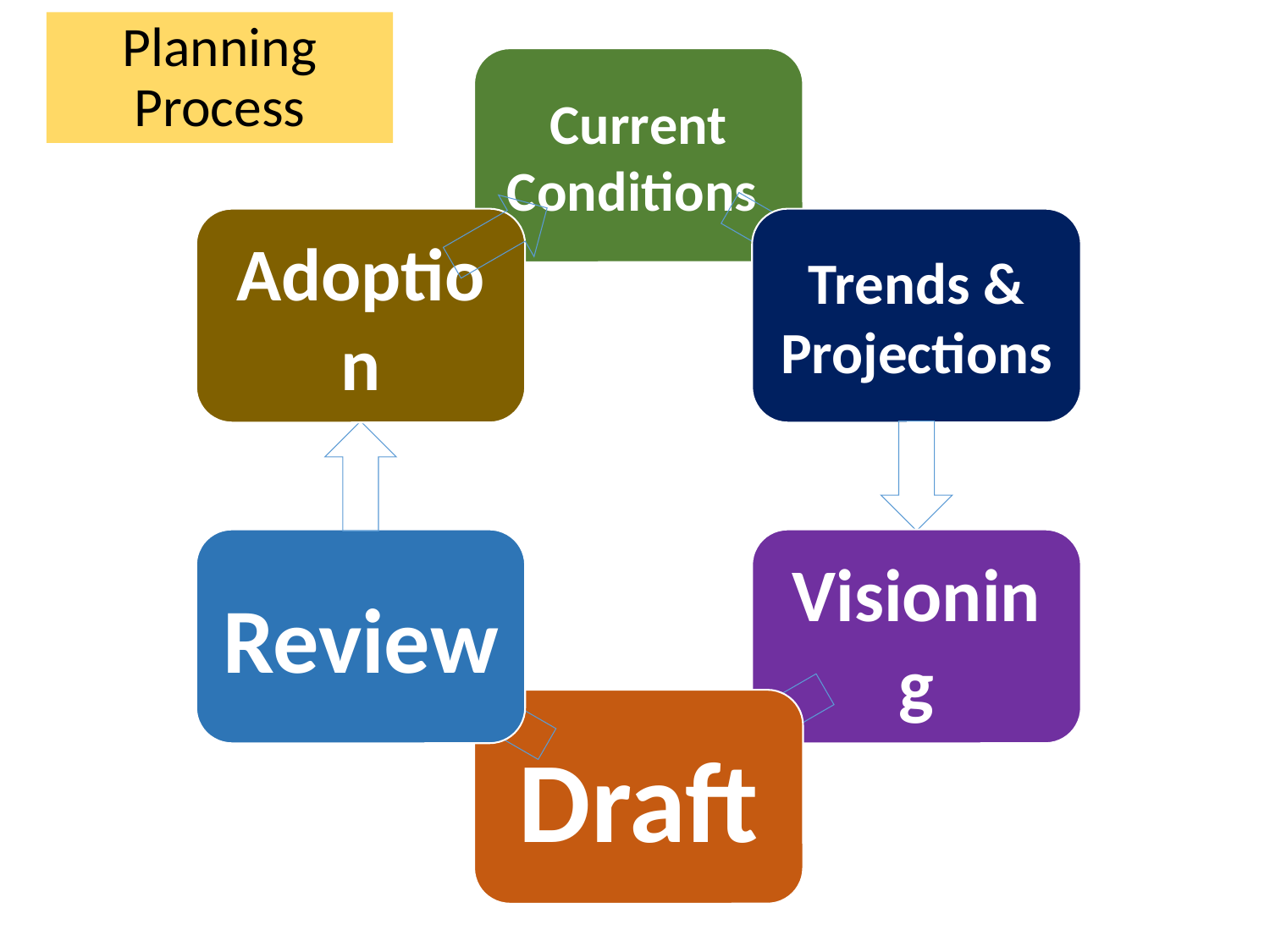

Planning Process
Current Conditions
Trends & Projections
Visioning
Draft
Review
Adoption